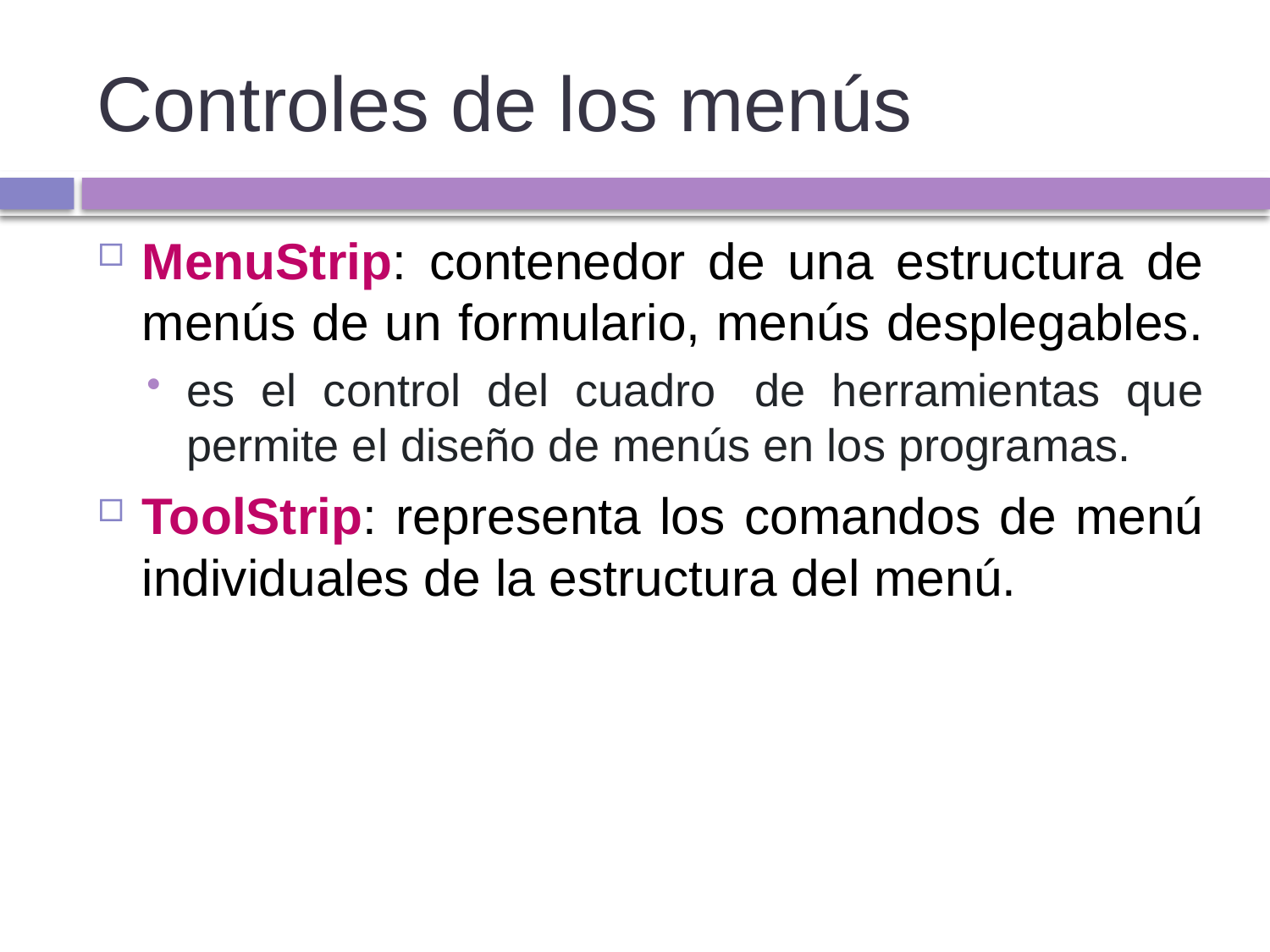

# Controles de los menús
MenuStrip: contenedor de una estructura de menús de un formulario, menús desplegables.
es el control del cuadro  de herramientas que permite el diseño de menús en los programas.
ToolStrip: representa los comandos de menú individuales de la estructura del menú.